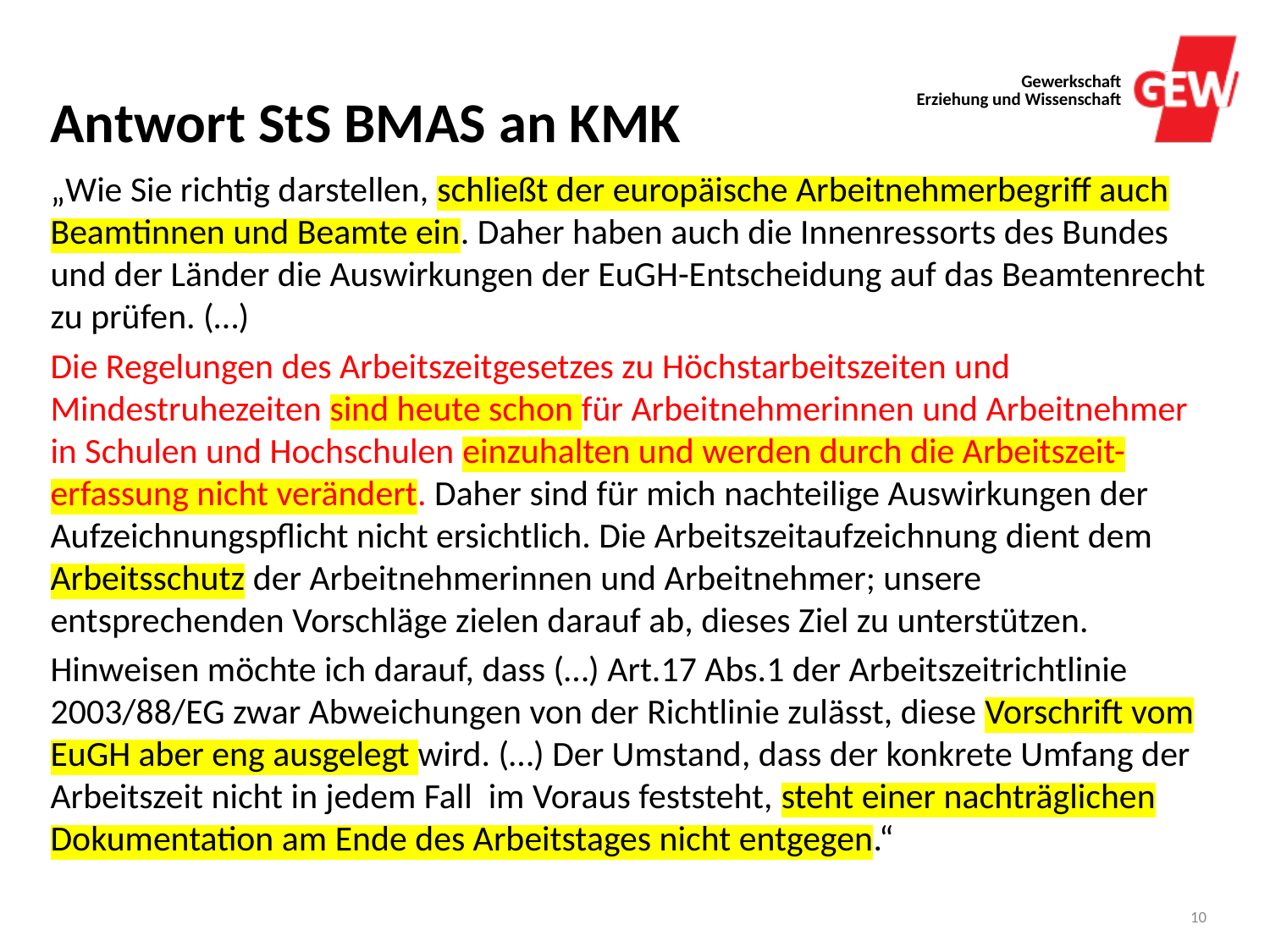

# Antwort StS BMAS an KMK
„Wie Sie richtig darstellen, schließt der europäische Arbeitnehmerbegriff auch Beamtinnen und Beamte ein. Daher haben auch die Innenressorts des Bundes und der Länder die Auswirkungen der EuGH-Entscheidung auf das Beamtenrecht zu prüfen. (…)
Die Regelungen des Arbeitszeitgesetzes zu Höchstarbeitszeiten und Mindestruhezeiten sind heute schon für Arbeitnehmerinnen und Arbeitnehmer in Schulen und Hochschulen einzuhalten und werden durch die Arbeitszeit-erfassung nicht verändert. Daher sind für mich nachteilige Auswirkungen der Aufzeichnungspflicht nicht ersichtlich. Die Arbeitszeitaufzeichnung dient dem Arbeitsschutz der Arbeitnehmerinnen und Arbeitnehmer; unsere entsprechenden Vorschläge zielen darauf ab, dieses Ziel zu unterstützen.
Hinweisen möchte ich darauf, dass (…) Art.17 Abs.1 der Arbeitszeitrichtlinie 2003/88/EG zwar Abweichungen von der Richtlinie zulässt, diese Vorschrift vom EuGH aber eng ausgelegt wird. (…) Der Umstand, dass der konkrete Umfang der Arbeitszeit nicht in jedem Fall  im Voraus feststeht, steht einer nachträglichen Dokumentation am Ende des Arbeitstages nicht entgegen.“
10